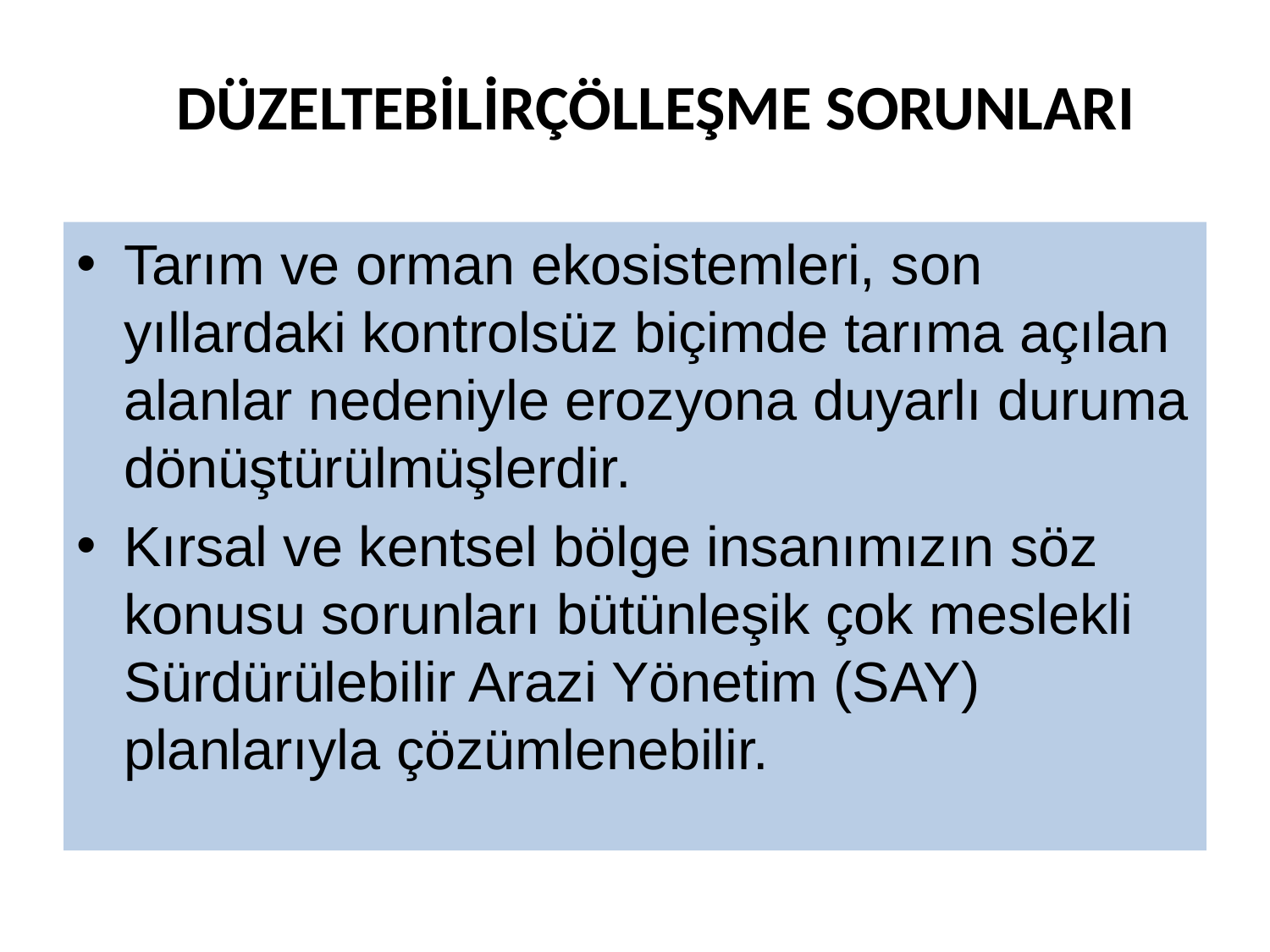

# DÜZELTEBİLİRÇÖLLEŞME SORUNLARI
Tarım ve orman ekosistemleri, son yıllardaki kontrolsüz biçimde tarıma açılan alanlar nedeniyle erozyona duyarlı duruma dönüştürülmüşlerdir.
Kırsal ve kentsel bölge insanımızın söz konusu sorunları bütünleşik çok meslekli Sürdürülebilir Arazi Yönetim (SAY) planlarıyla çözümlenebilir.